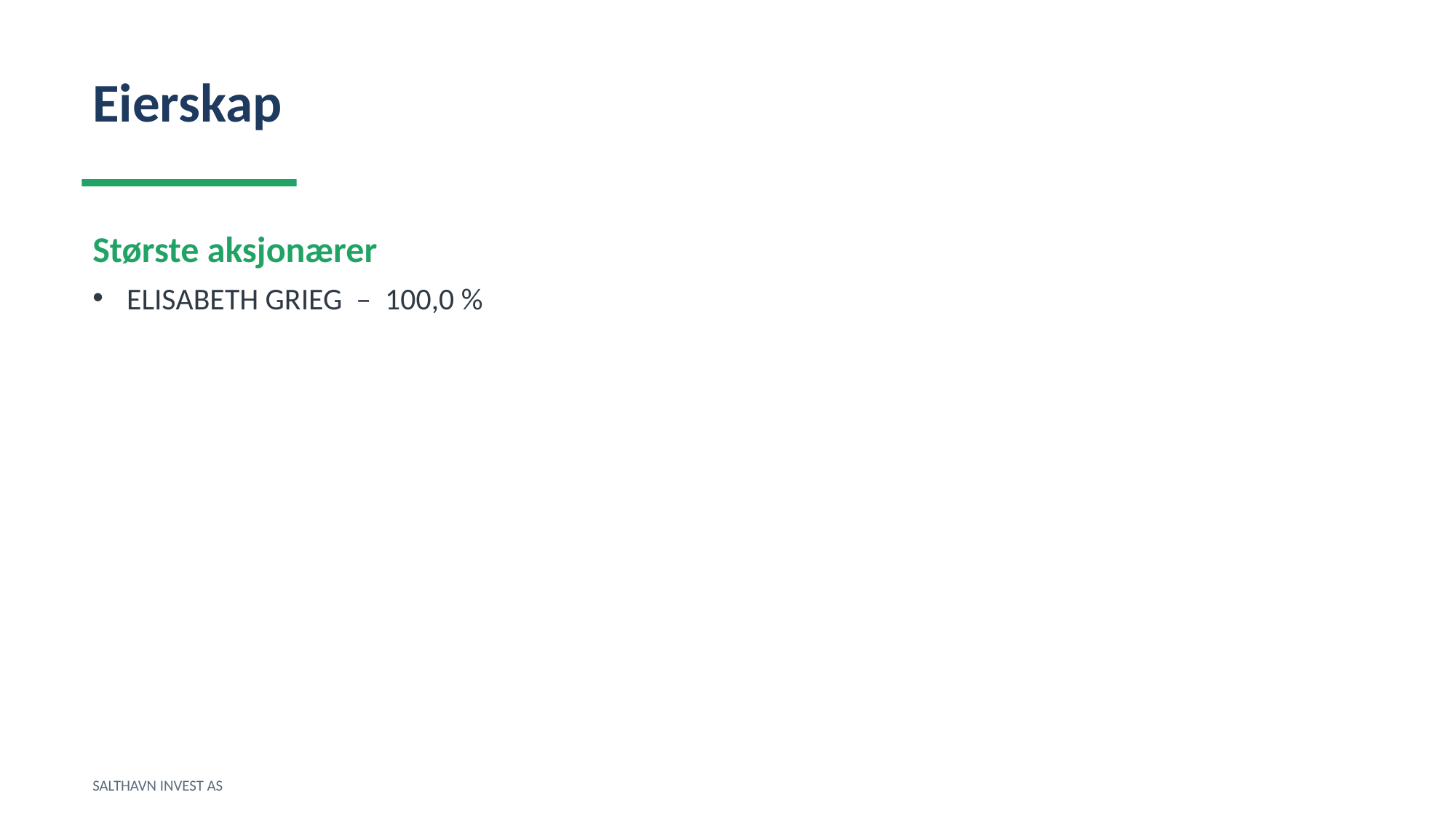

Eierskap

Største aksjonærer
ELISABETH GRIEG  –  100,0 %
SALTHAVN INVEST AS